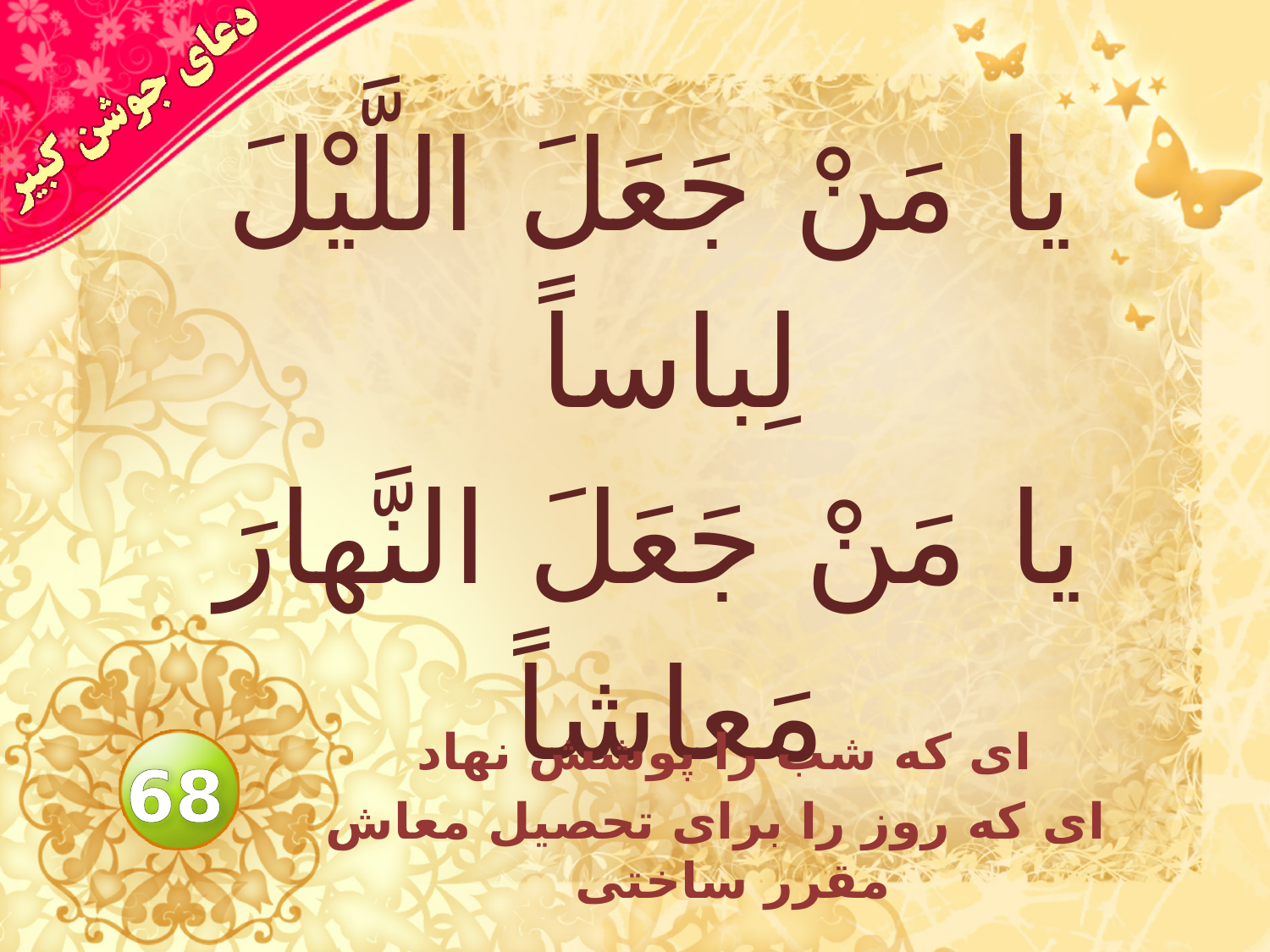

# يا مَنْ جَعَلَ اللَّيْلَ لِباساً يا مَنْ جَعَلَ النَّهارَ مَعاشاً
اى كه شب را پوشش نهاد
 اى كه روز را براى تحصيل معاش مقرر ساختى

68